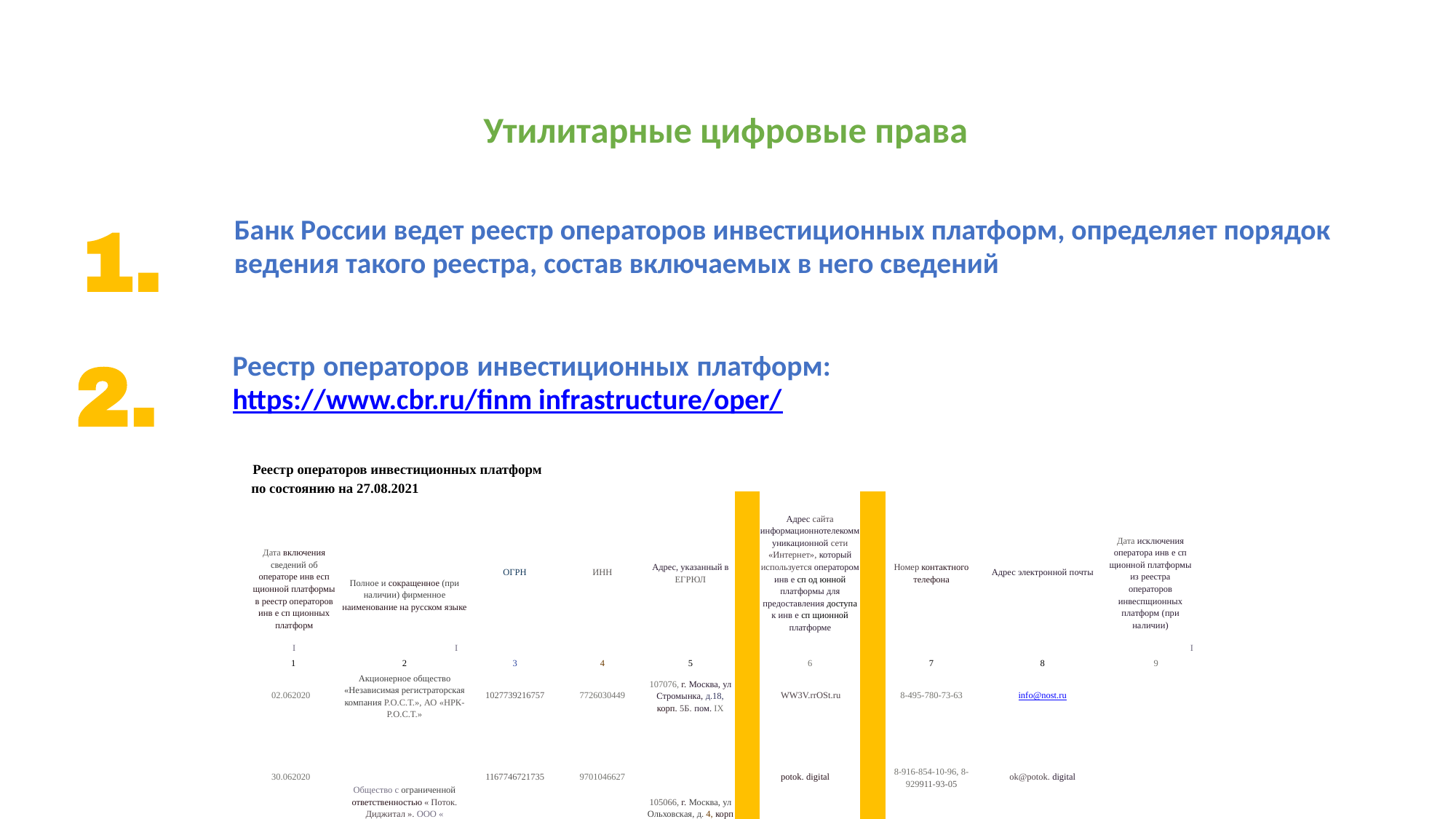

Утилитарные цифровые права
1.
Банк России ведет реестр операторов инвестиционных платформ, определяет порядок ведения такого реестра, состав включаемых в него сведений
2.
Реестр операторов инвестиционных платформ: https://www.cbr.ru/finm infrastructure/oper/
Реестр операторов инвестиционных платформ по состоянию на 27.08.2021
| Дата включения сведений об операторе инв есп щионной платформы в реестр операторов инв е сп щионных платформ I | Полное и сокращенное (при наличии) фирменное наименование на русском языке I | ОГРН | ИНН | Адрес, указанный в ЕГРЮЛ |  | Адрес сайта информационнотелекоммуникационной сети «Интернет», который используется оператором инв е сп од юнной платформы для предоставления доступа к инв е сп щионной платформе |  | Номер контактного телефона | Адрес электронной почты | Дата исключения оператора инв е сп щионной платформы из реестра операторов инвеспщионных платформ (при наличии) I |
| --- | --- | --- | --- | --- | --- | --- | --- | --- | --- | --- |
| 1 | 2 | 3 | 4 | 5 |  | 6 |  | 7 | 8 | 9 |
| 02.062020 | Акционерное общество «Независимая регистраторская компания Р.О.С.Т.», АО «НРК-Р.О.С.Т.» | 1027739216757 | 7726030449 | 107076, г. Москва, ул Стромынка, д.18, корп. 5Б. пом. IX |  | WW3V.rrOSt.ru |  | 8-495-780-73-63 | info@nost.ru |  |
| 30.062020 | Общество с ограниченной ответственностью « Поток. Диджитал ». ООО « Поток.Диджитал •> | 1167746721735 | 9701046627 | 105066, г. Москва, ул Ольховская, д. 4, корп 1, оф. 128 |  | potok. digital |  | 8-916-854-10-96, 8-929911-93-05 | ok@potok. digital |  |